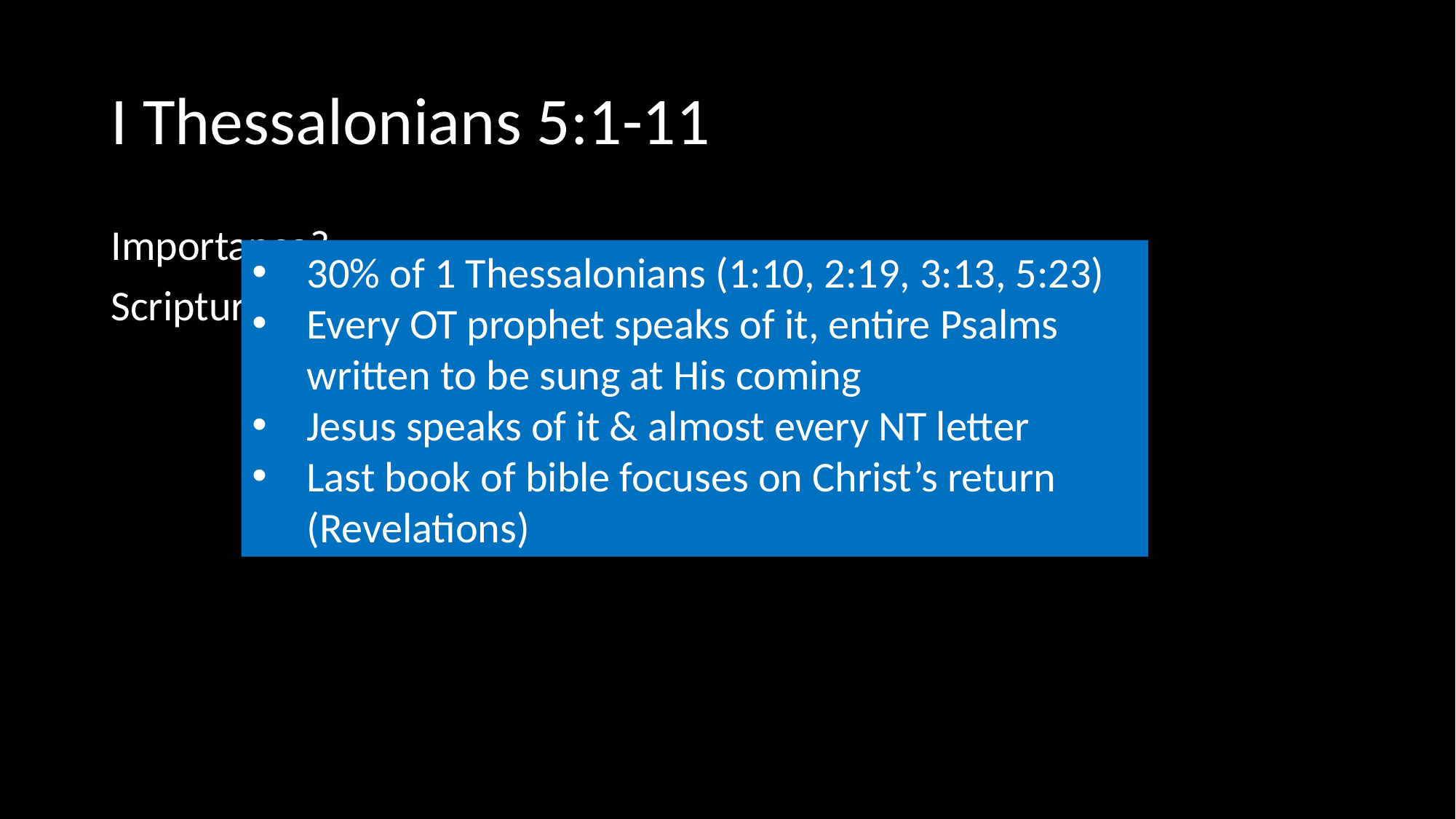

# I Thessalonians 5:1-11
Importance?
Scripture places a great emphasis on it

30% of 1 Thessalonians (1:10, 2:19, 3:13, 5:23)
Every OT prophet speaks of it, entire Psalms written to be sung at His coming
Jesus speaks of it & almost every NT letter
Last book of bible focuses on Christ’s return (Revelations)